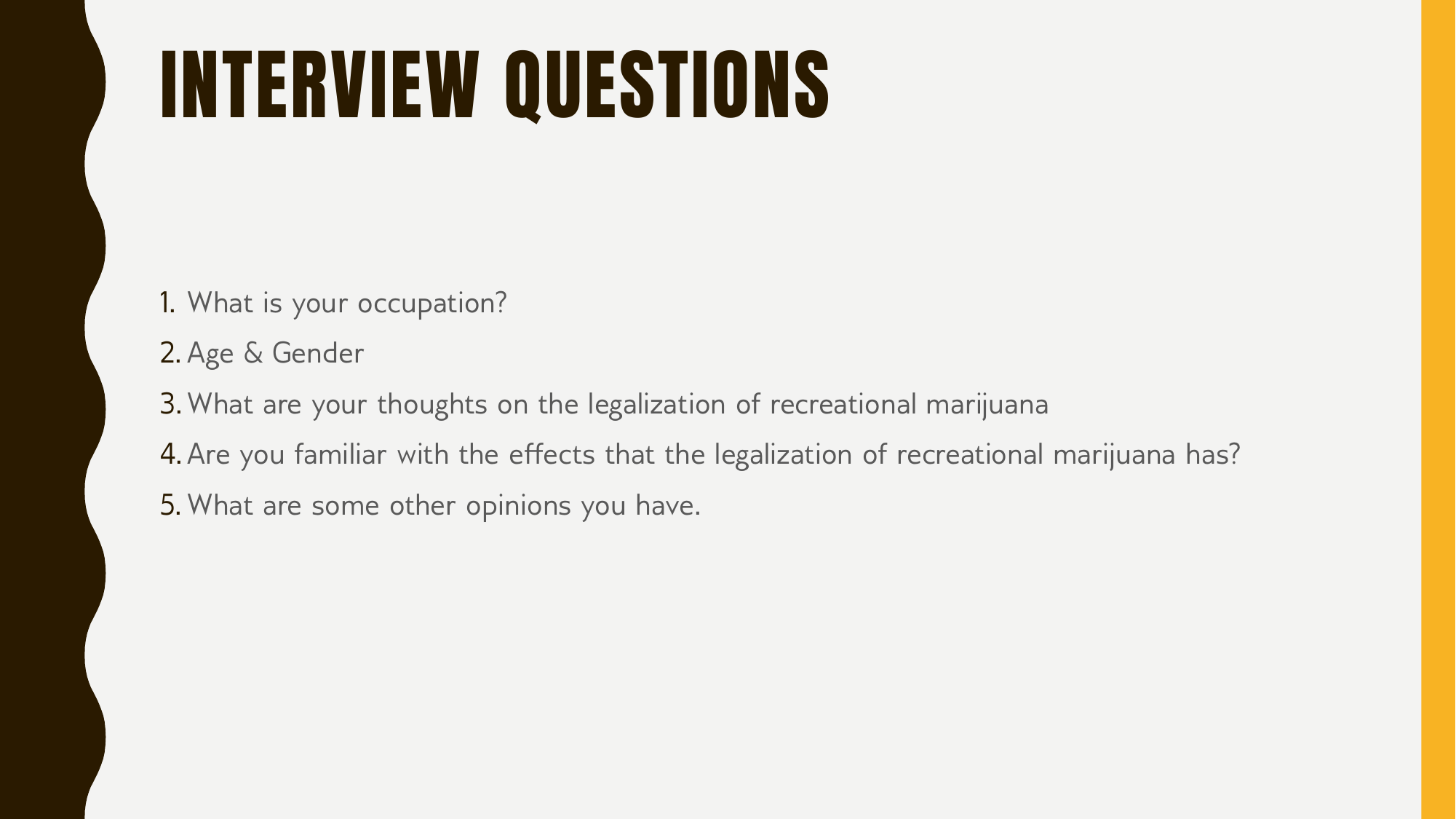

# Interview Questions
What is your occupation?
Age & Gender
What are your thoughts on the legalization of recreational marijuana
Are you familiar with the effects that the legalization of recreational marijuana has?
What are some other opinions you have.